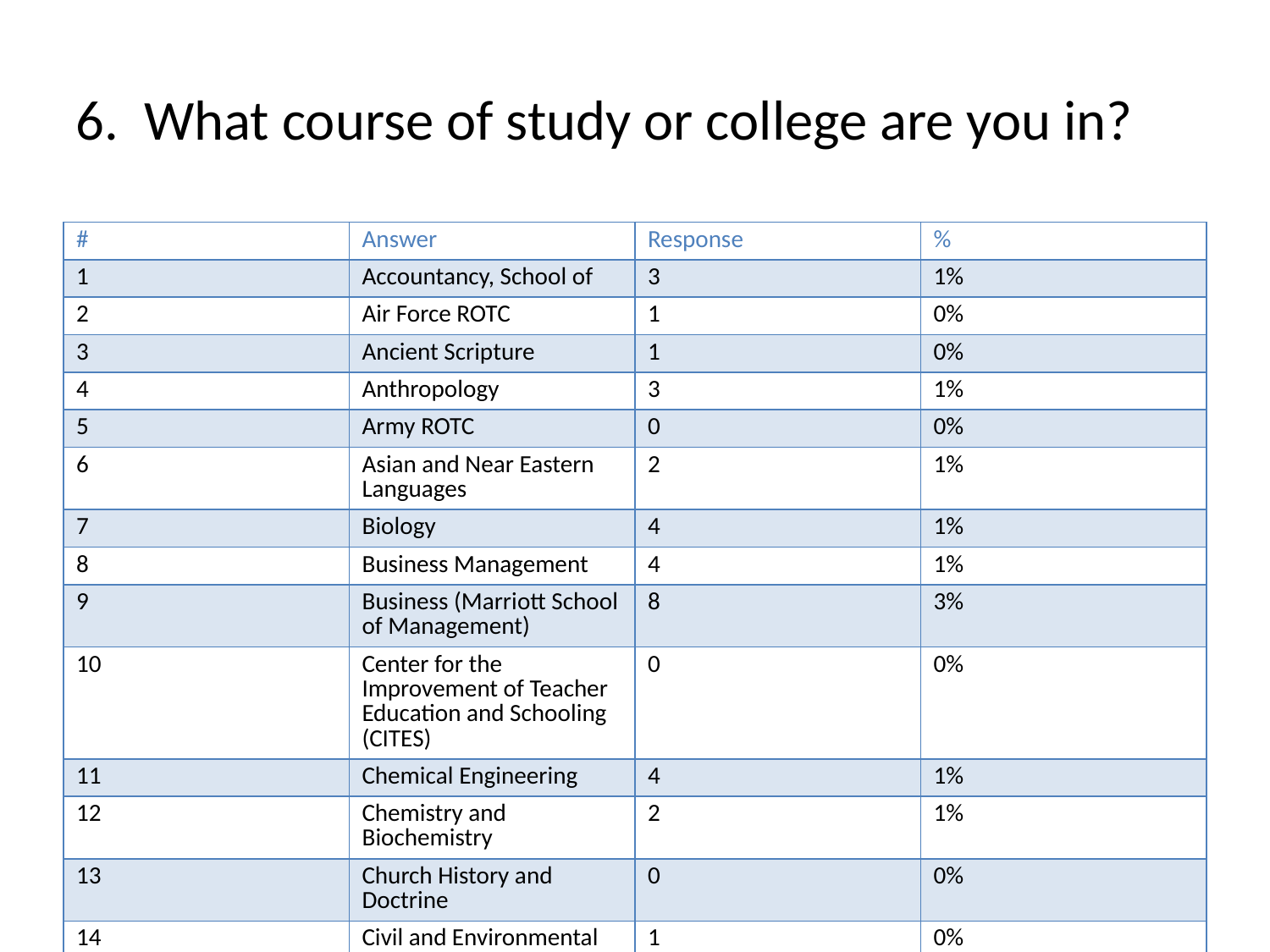

# 6.  What course of study or college are you in?
| # | Answer | Response | % |
| --- | --- | --- | --- |
| 1 | Accountancy, School of | 3 | 1% |
| 2 | Air Force ROTC | 1 | 0% |
| 3 | Ancient Scripture | 1 | 0% |
| 4 | Anthropology | 3 | 1% |
| 5 | Army ROTC | 0 | 0% |
| 6 | Asian and Near Eastern Languages | 2 | 1% |
| 7 | Biology | 4 | 1% |
| 8 | Business Management | 4 | 1% |
| 9 | Business (Marriott School of Management) | 8 | 3% |
| 10 | Center for the Improvement of Teacher Education and Schooling (CITES) | 0 | 0% |
| 11 | Chemical Engineering | 4 | 1% |
| 12 | Chemistry and Biochemistry | 2 | 1% |
| 13 | Church History and Doctrine | 0 | 0% |
| 14 | Civil and Environmental Engineering | 1 | 0% |
| 15 | Communication Disorders | 12 | 4% |
| 16 | Communications | 41 | 13% |
| 17 | Computer Science | 4 | 1% |
| 18 | Continuing Education | 0 | 0% |
| 19 | Counseling Psychology and Special Education | 0 | 0% |
| 20 | Dance | 0 | 0% |
| 21 | Economics | 3 | 1% |
| 22 | Education, David O. McKay School of | 14 | 5% |
| 23 | Educational Leadership and Foundations | 0 | 0% |
| 24 | Electrical and Computer Engineering | 2 | 1% |
| 25 | Engineering and Technology, Ira A. Fulton College of | 8 | 3% |
| 26 | English | 8 | 3% |
| 27 | Exercise Sciences | 14 | 5% |
| 28 | Family, Home and Social Sciences, College of | 7 | 2% |
| 29 | Family Life, School of | 11 | 4% |
| 30 | Fine Arts and Communications, College of | 7 | 2% |
| 31 | French and Italian | 2 | 1% |
| 32 | Geography | 2 | 1% |
| 33 | Geological Sciences | 2 | 1% |
| 34 | Germanic and Slavic Languages | 1 | 0% |
| 35 | Graduate Studies | 0 | 0% |
| 36 | Health Science | 2 | 1% |
| 37 | History | 3 | 1% |
| 38 | Honors Program | 0 | 0% |
| 39 | Humanities, Classics, and Comparative Literature | 2 | 1% |
| 40 | Humanities, College of | 7 | 2% |
| 41 | Instructional Psychology and Technology | 0 | 0% |
| 42 | International Studies, David M. Kennedy Center for | 5 | 2% |
| 43 | Law School, J. Reuben Clark | 4 | 1% |
| 44 | Life Sciences, College of | 6 | 2% |
| 45 | Linguistics and English Language | 8 | 3% |
| 46 | Mathematics | 0 | 0% |
| 47 | Mathematics Education | 1 | 0% |
| 48 | Mechanical Engineering | 3 | 1% |
| 49 | Microbiology and Molecular Biology | 1 | 0% |
| 50 | Music, School of | 7 | 2% |
| 51 | Nursing, College of | 3 | 1% |
| 52 | Nutrition, Dietetics, and Food Science | 4 | 1% |
| 53 | Organizational Leadership and Strategy | 0 | 0% |
| 54 | Philosophy | 2 | 1% |
| 55 | Physical and Mathematical Sciences, College of | 2 | 1% |
| 56 | Physics and Astronomy | 2 | 1% |
| 57 | Physiology and Developmental Biology | 3 | 1% |
| 58 | Plant and Wildlife Sciences | 2 | 1% |
| 59 | Political Science | 5 | 2% |
| 60 | Psychology | 10 | 3% |
| 61 | Public Administration | 0 | 0% |
| 62 | Recreation Management and Youth Leadership | 5 | 2% |
| 63 | Religious Education | 0 | 0% |
| 64 | Social Work, School of | 0 | 0% |
| 65 | Sociology | 8 | 3% |
| 66 | Spanish and Portuguese | 2 | 1% |
| 67 | Statistics | 4 | 1% |
| 68 | Teacher Education | 1 | 0% |
| 69 | Technology, School of | 3 | 1% |
| 70 | Theatre and Media Arts | 4 | 1% |
| 71 | Undergraduate Education | 1 | 0% |
| 72 | Visual Arts | 6 | 2% |
| 73 | N/A, Undeclared or Undecided | 17 | 6% |
|  | Total | 304 | 100% |